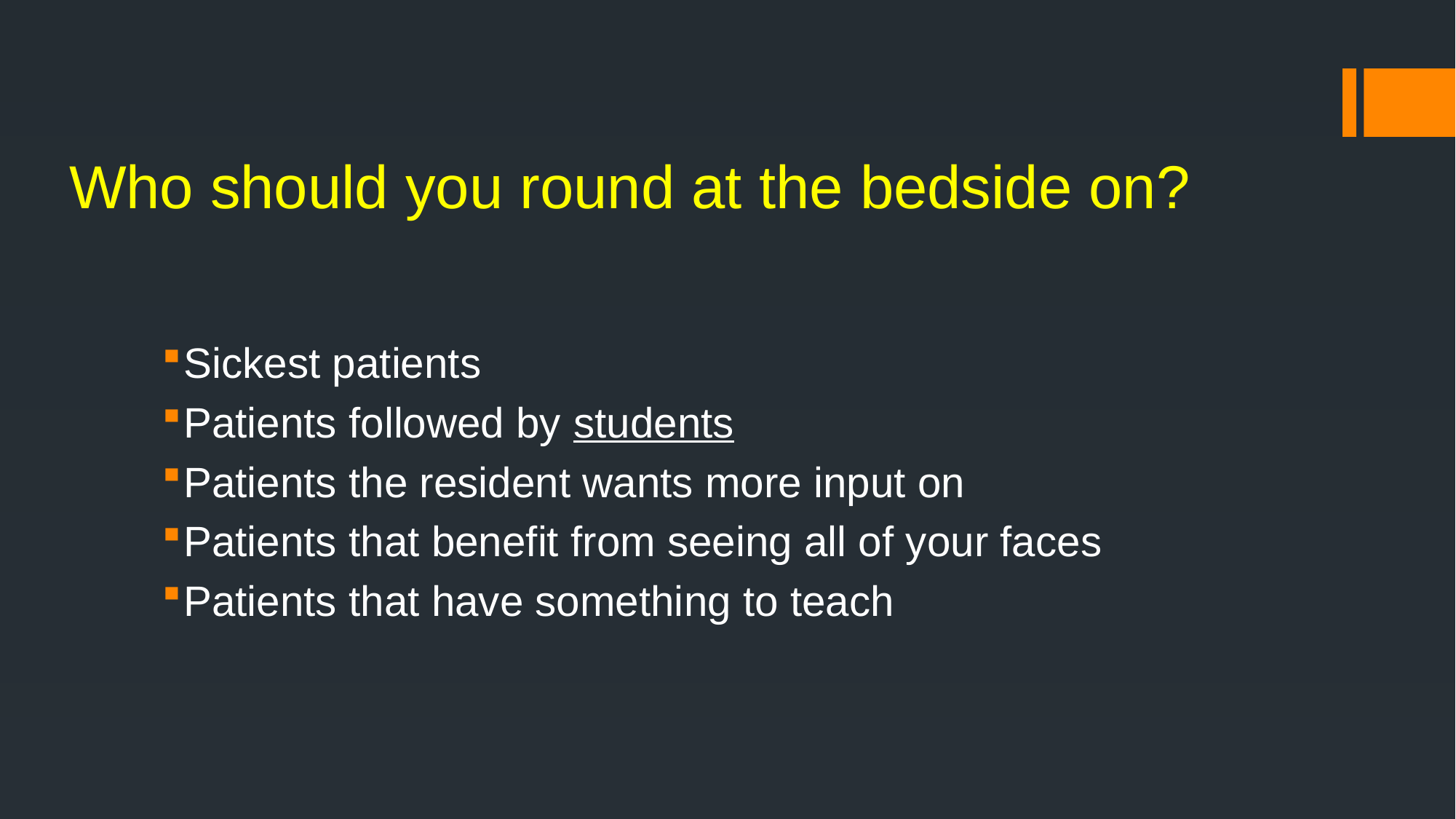

# Who should you round at the bedside on?
Sickest patients
Patients followed by students
Patients the resident wants more input on
Patients that benefit from seeing all of your faces
Patients that have something to teach